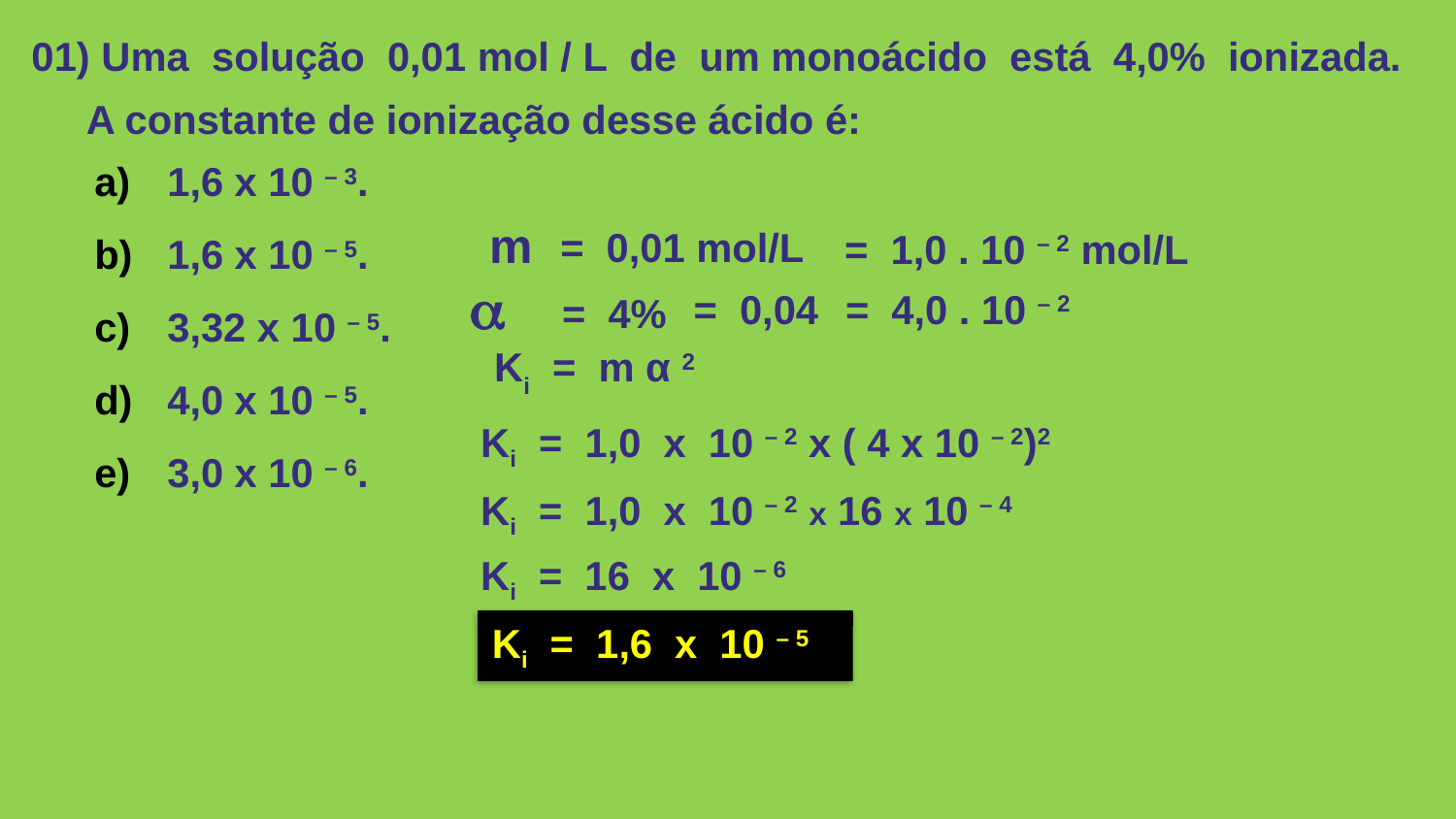

01) Uma  solução  0,01 mol / L  de  um monoácido  está  4,0%  ionizada.  A constante de ionização desse ácido é:
1,6 x 10 – 3.
1,6 x 10 – 5.
3,32 x 10 – 5.
4,0 x 10 – 5.
3,0 x 10 – 6.
m
=  0,01 mol/L
=  1,0 . 10 – 2 mol/L
α  =  4%
=  0,04
=  4,0 . 10 – 2
Ki  =  m α 2
Ki  =  1,0  x  10 – 2 x ( 4 x 10 – 2)2
Ki  =  1,0  x  10 – 2 x 16 x 10 – 4
Ki  =  16  x  10 – 6
Ki  =  1,6  x  10 – 5